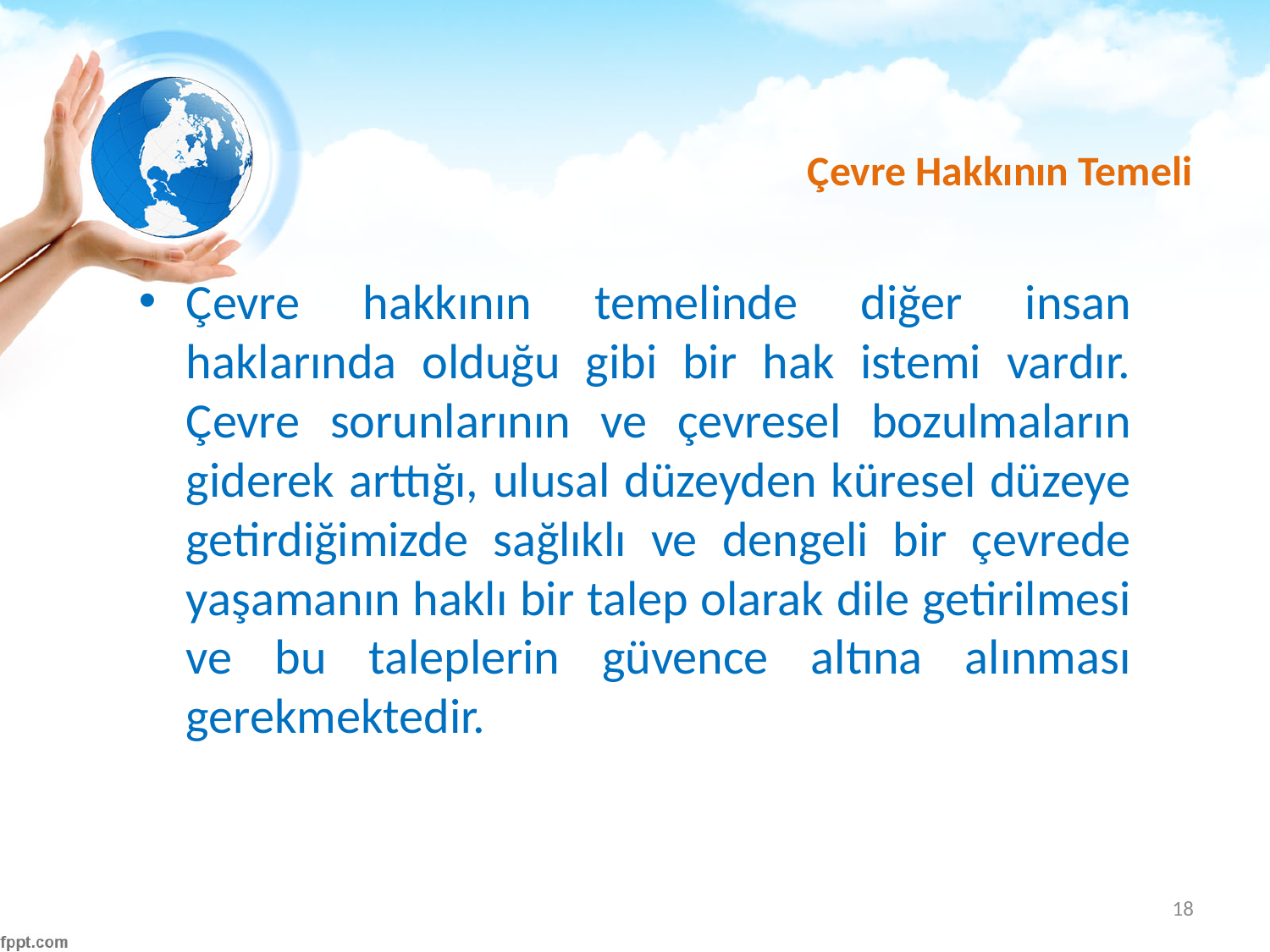

# Çevre Hakkının Temeli
Çevre hakkının temelinde diğer insan haklarında olduğu gibi bir hak istemi vardır. Çevre sorunlarının ve çevresel bozulmaların giderek arttığı, ulusal düzeyden küresel düzeye getirdiğimizde sağlıklı ve dengeli bir çevrede yaşamanın haklı bir talep olarak dile getirilmesi ve bu taleplerin güvence altına alınması gerekmektedir.
18